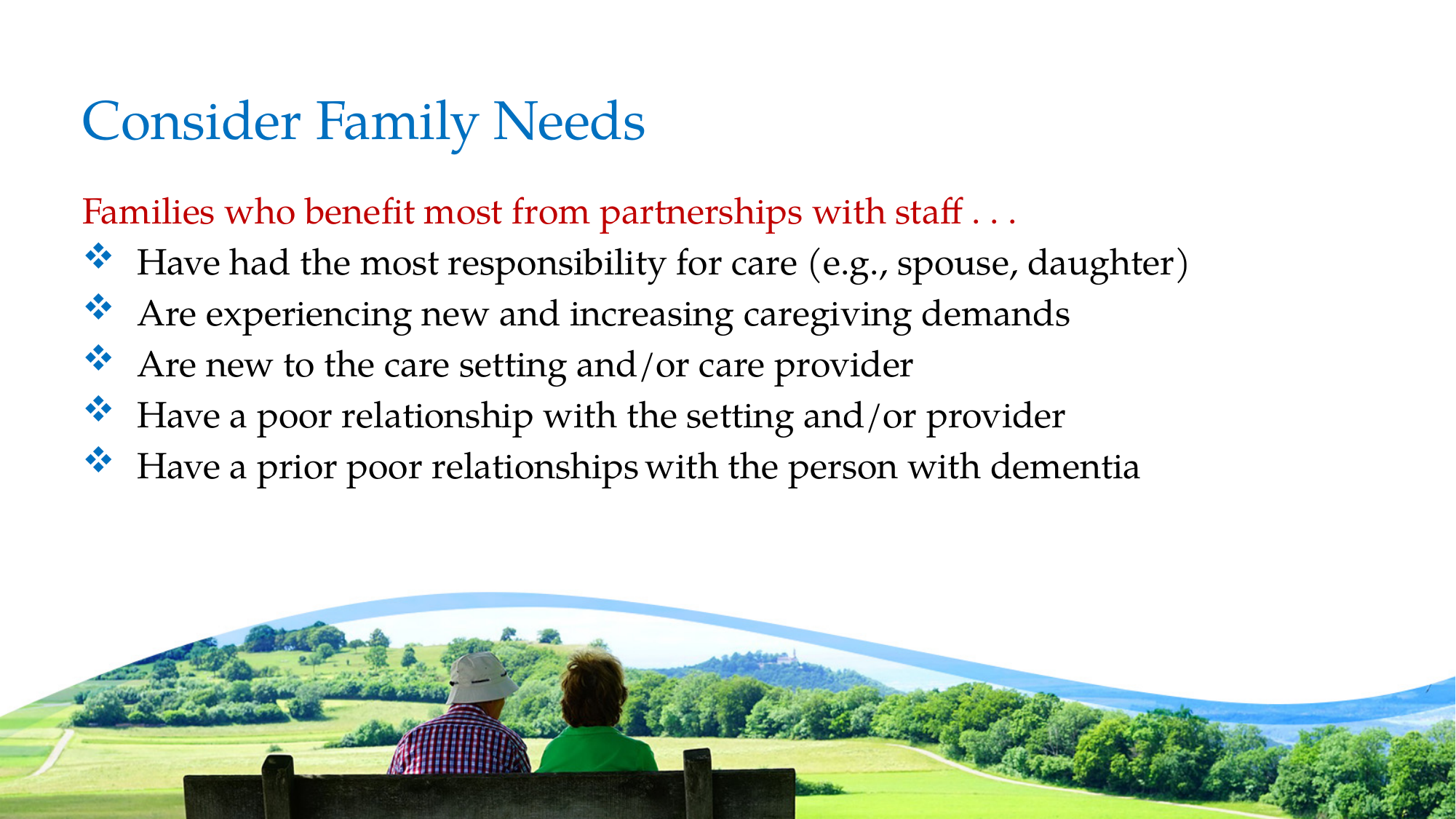

# Consider Family Needs
Families who benefit most from partnerships with staff . . .
Have had the most responsibility for care (e.g., spouse, daughter)
Are experiencing new and increasing caregiving demands
Are new to the care setting and/or care provider
Have a poor relationship with the setting and/or provider
Have a prior poor relationships with the person with dementia